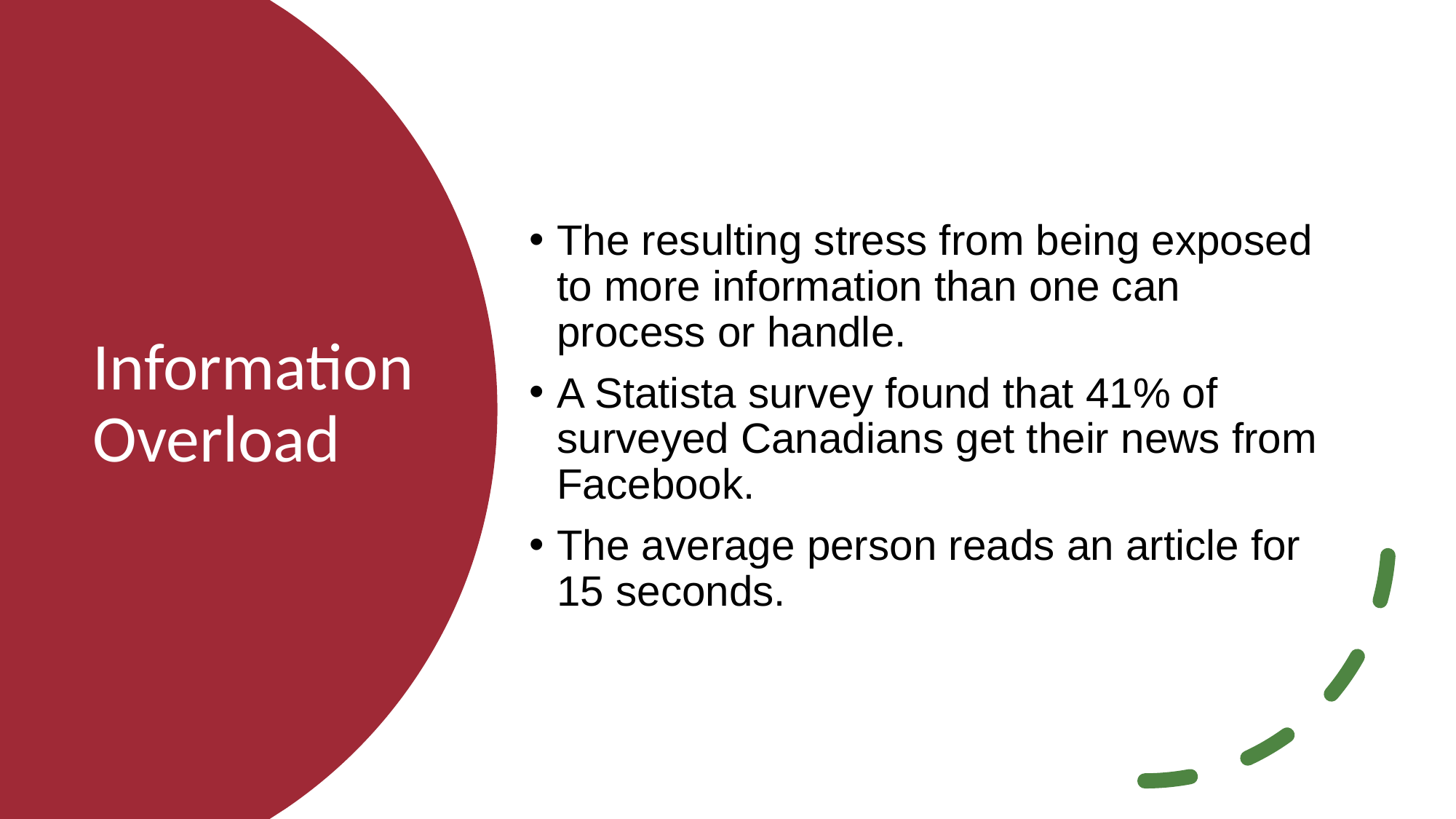

The resulting stress from being exposed to more information than one can process or handle.
A Statista survey found that 41% of surveyed Canadians get their news from Facebook.
The average person reads an article for 15 seconds.

# Information Overload